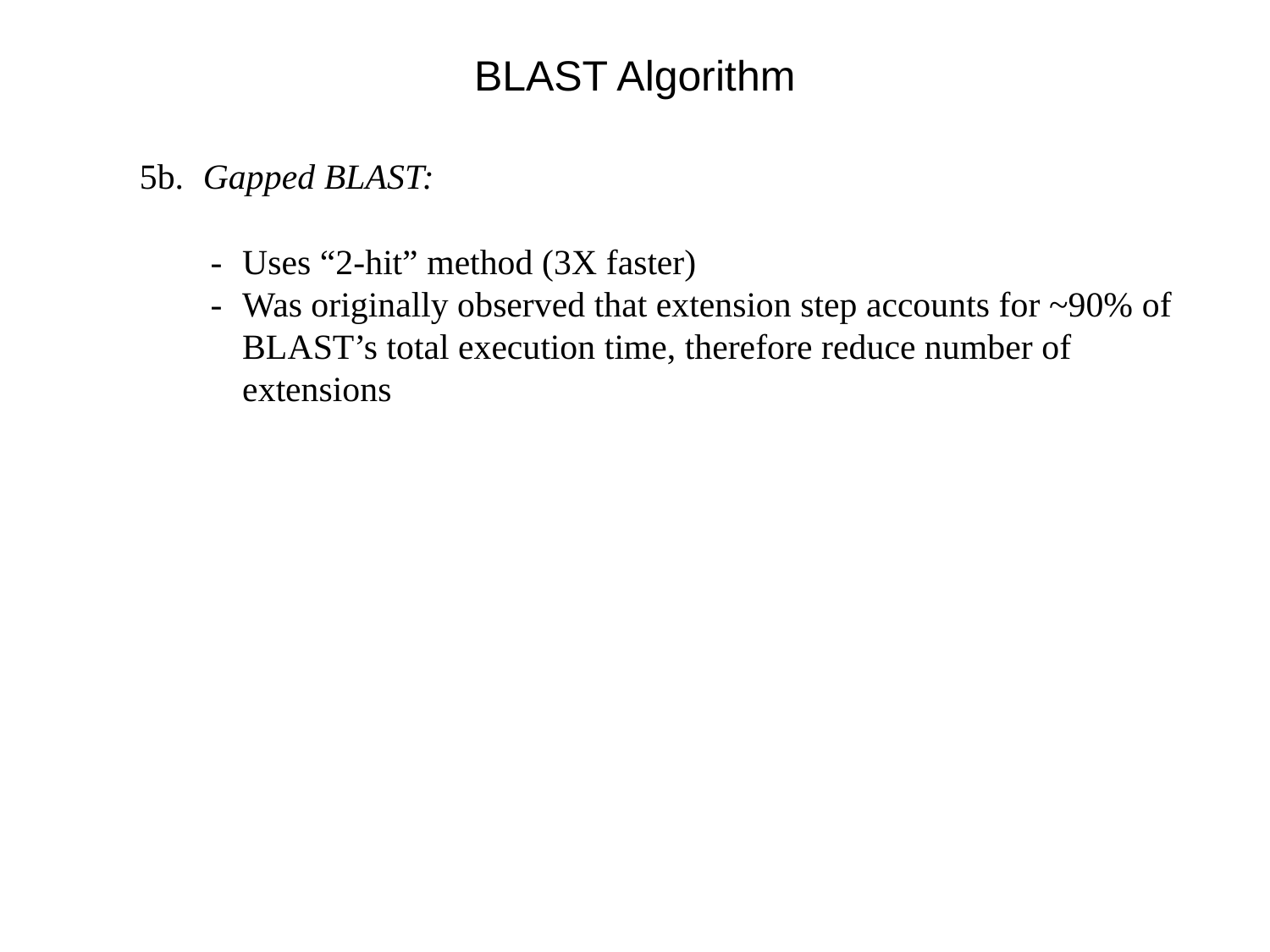

BLAST Algorithm
5b.	Gapped BLAST:

-	Uses “2-hit” method (3X faster)
-	Was originally observed that extension step accounts for ~90% of BLAST’s total execution time, therefore reduce number of extensions